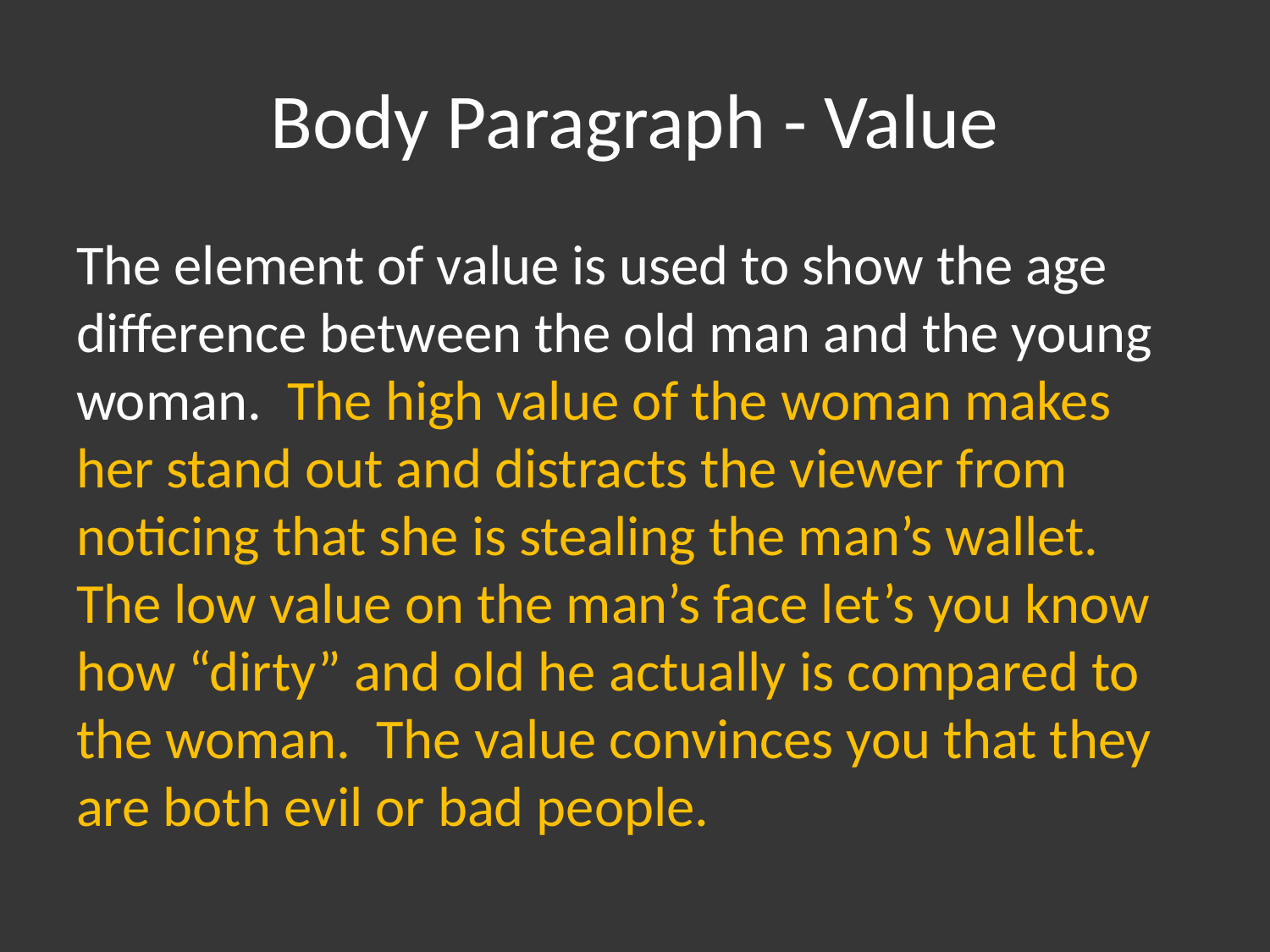

# Body Paragraph - Value
The element of value is used to show the age difference between the old man and the young woman.  The high value of the woman makes her stand out and distracts the viewer from noticing that she is stealing the man’s wallet.  The low value on the man’s face let’s you know how “dirty” and old he actually is compared to the woman.  The value convinces you that they are both evil or bad people.